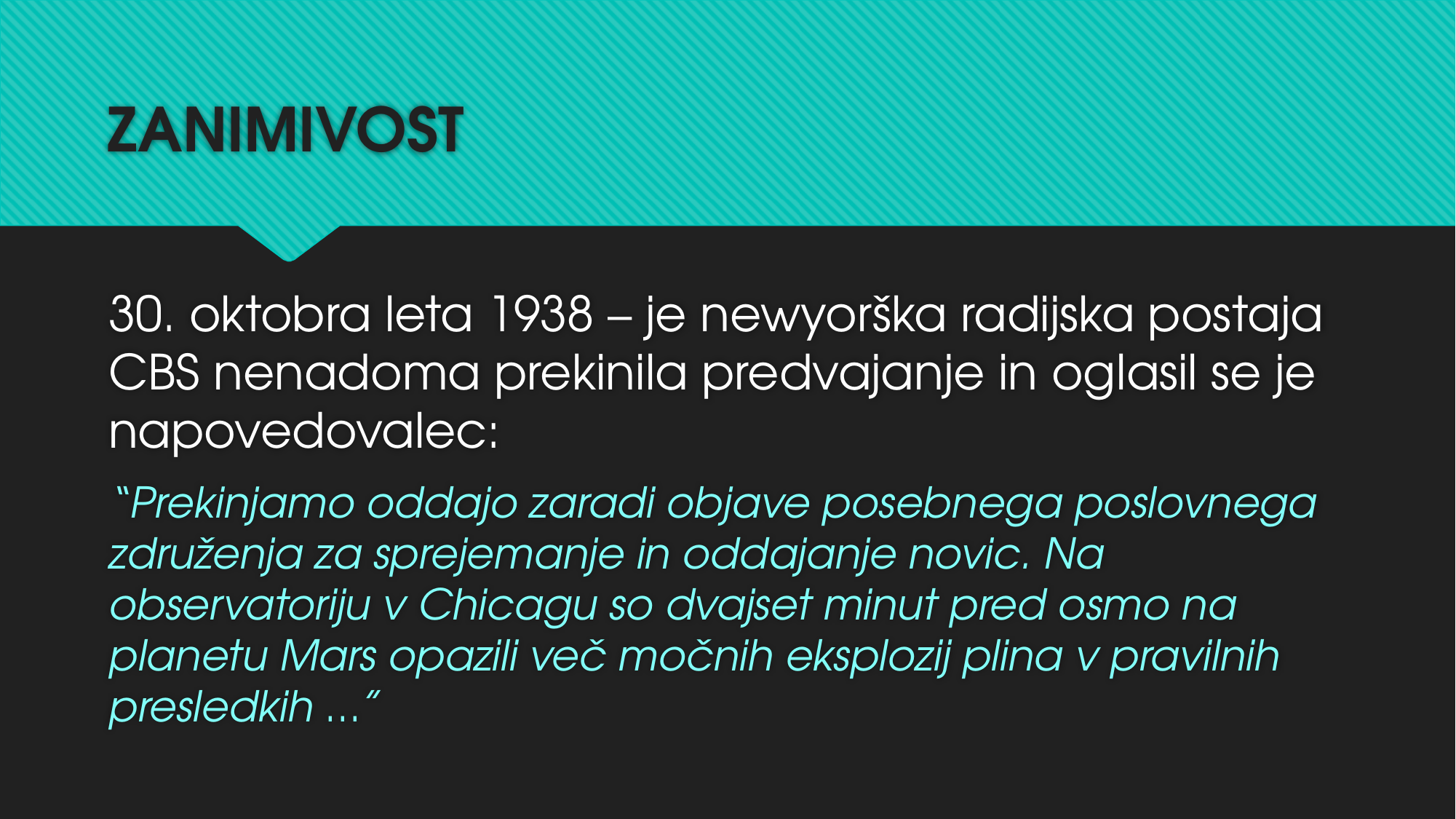

# ZANIMIVOST
30. oktobra leta 1938 – je newyorška radijska postaja CBS nenadoma prekinila predvajanje in oglasil se je napovedovalec:
“Prekinjamo oddajo zaradi objave posebnega poslovnega združenja za sprejemanje in oddajanje novic. Na observatoriju v Chicagu so dvajset minut pred osmo na planetu Mars opazili več močnih eksplozij plina v pravilnih presledkih …”